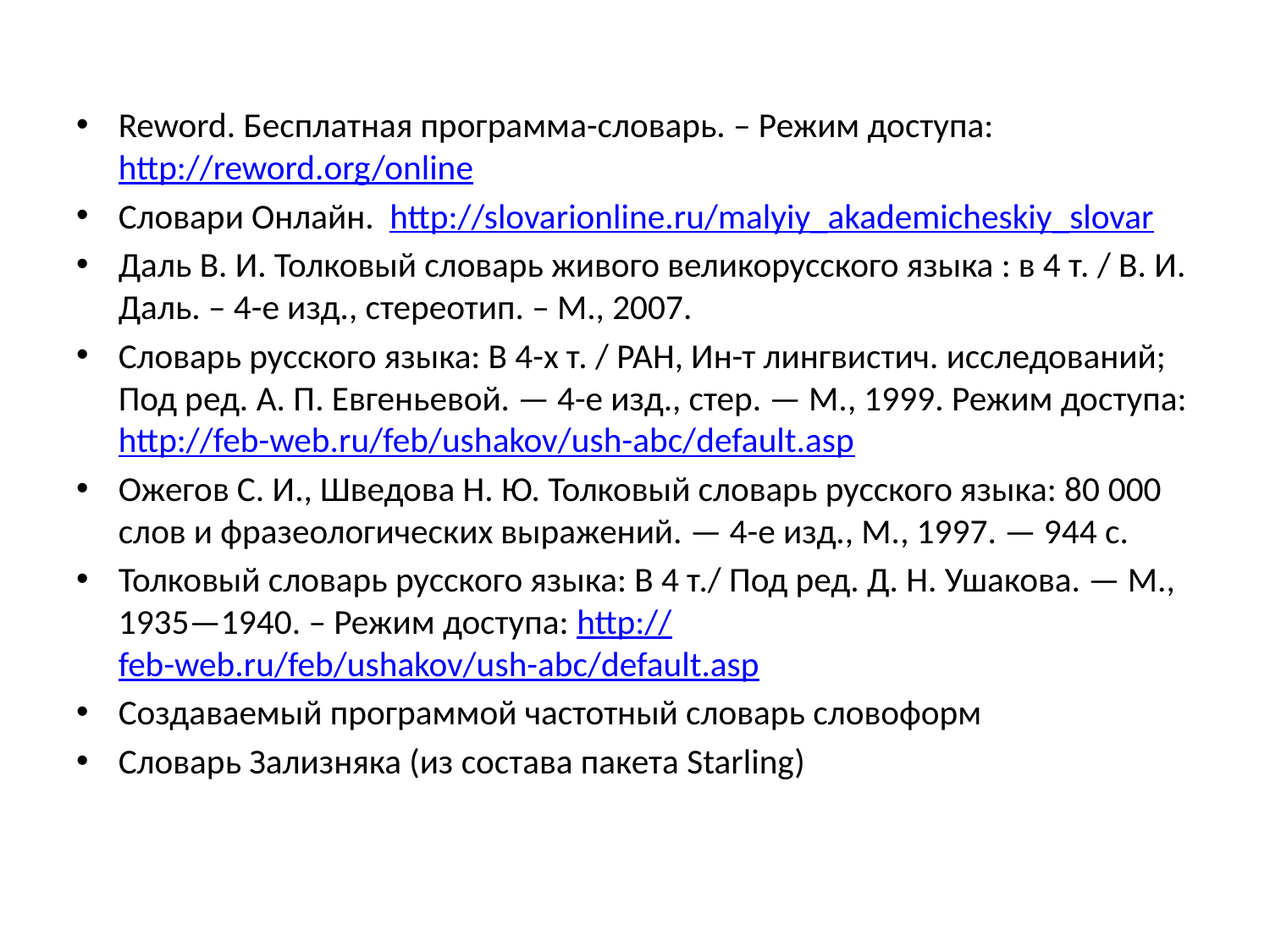

Reword. Бесплатная программа-словарь. – Режим доступа: http://reword.org/online
Словари Онлайн.  http://slovarionline.ru/malyiy_akademicheskiy_slovar
Даль В. И. Толковый словарь живого великорусского языка : в 4 т. / В. И. Даль. – 4-е изд., стереотип. – М., 2007.
Словарь русского языка: В 4-х т. / РАН, Ин-т лингвистич. исследований; Под ред. А. П. Евгеньевой. — 4-е изд., стер. — М., 1999. Режим доступа: http://feb-web.ru/feb/ushakov/ush-abc/default.asp
Ожегов С. И., Шведова Н. Ю. Толковый словарь русского языка: 80 000 слов и фразеологических выражений. — 4-е изд., М., 1997. — 944 с.
Толковый словарь русского языка: В 4 т./ Под ред. Д. Н. Ушакова. — М., 1935—1940. – Режим доступа: http://feb-web.ru/feb/ushakov/ush-abc/default.asp
Создаваемый программой частотный словарь словоформ
Словарь Зализняка (из состава пакета Starling)